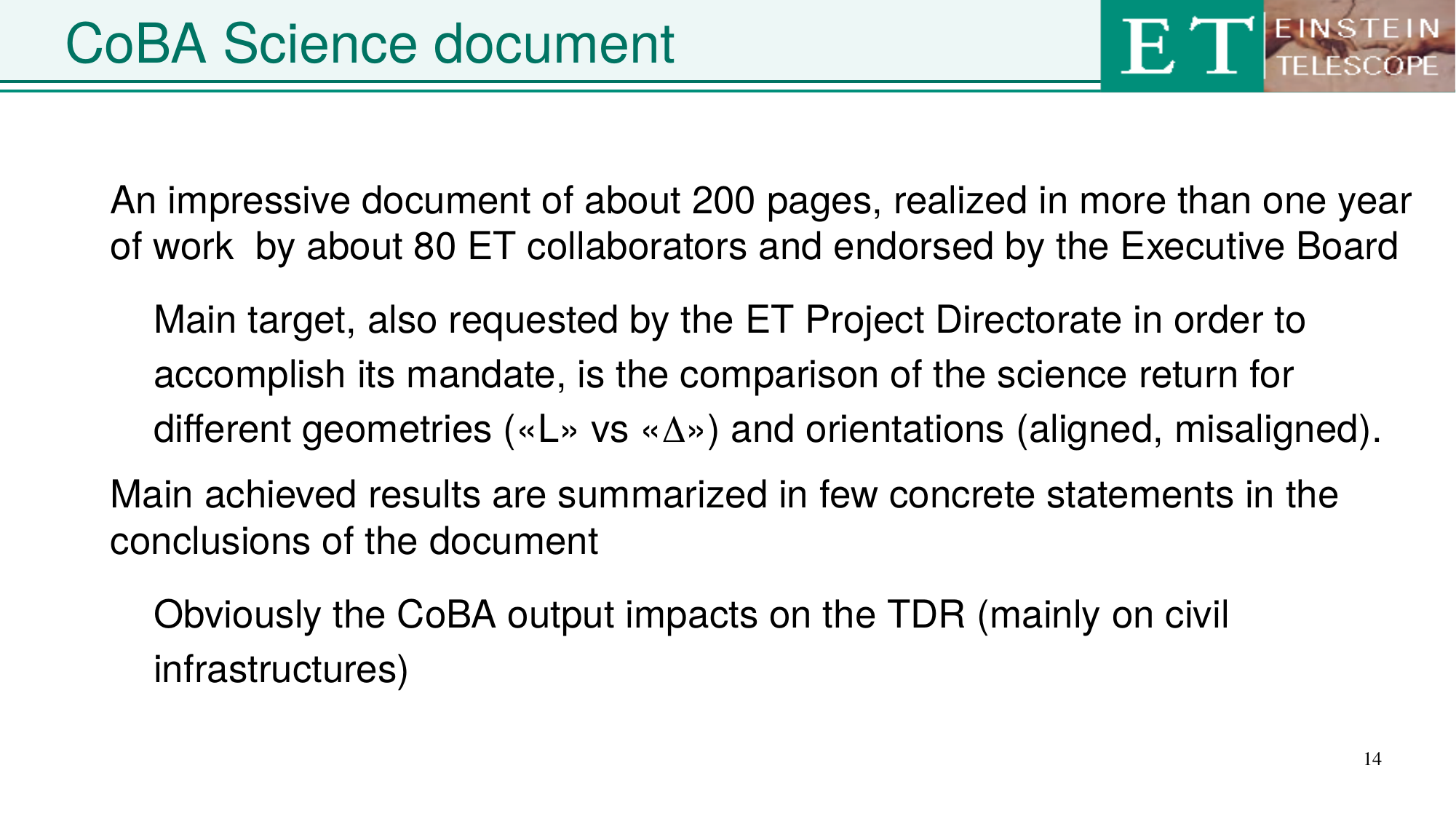

# CoBA Science document
An impressive document of about 200 pages, realized in more than one year of work  by about 80 ET collaborators and endorsed by the Executive Board
Main target, also requested by the ET Project Directorate in order to accomplish its mandate, is the comparison of the science return for different geometries («L» vs «Δ») and orientations (aligned, misaligned).
Main achieved results are summarized in few concrete statements in the conclusions of the document
Obviously the CoBA output impacts on the TDR (mainly on civil infrastructures)
14